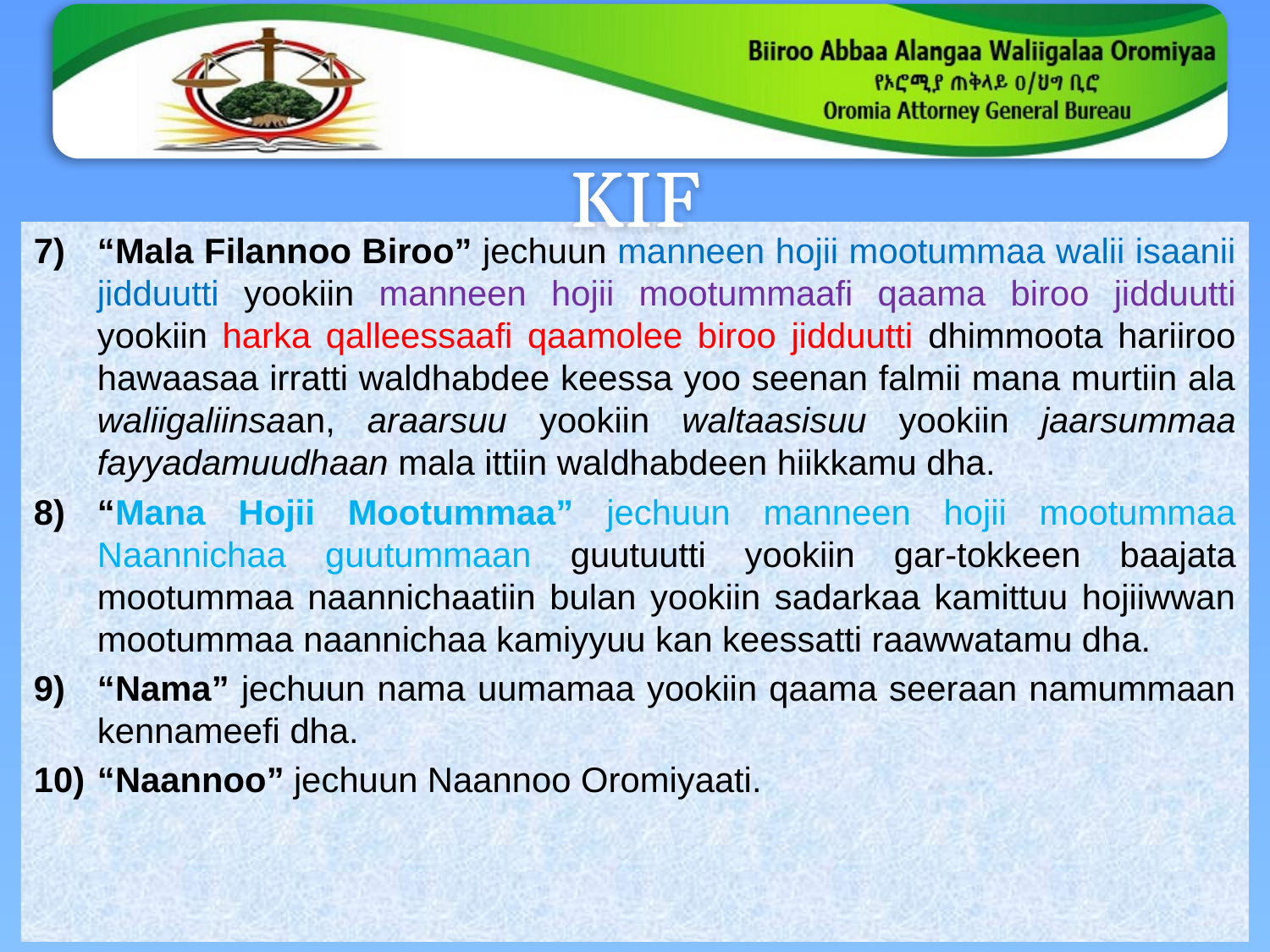

# KIF
“Mala Filannoo Biroo” jechuun manneen hojii mootummaa walii isaanii jidduutti yookiin manneen hojii mootummaafi qaama biroo jidduutti yookiin harka qalleessaafi qaamolee biroo jidduutti dhimmoota hariiroo hawaasaa irratti waldhabdee keessa yoo seenan falmii mana murtiin ala waliigaliinsaan, araarsuu yookiin waltaasisuu yookiin jaarsummaa fayyadamuudhaan mala ittiin waldhabdeen hiikkamu dha.
“Mana Hojii Mootummaa” jechu­un manneen hojii mootummaa Naannichaa guutummaan guu­tuutti yookiin gar-tokkeen baa­jata mootummaa naannichaatiin bulan yookiin sadarkaa kamittuu hojiiwwan mootummaa naan­nichaa kamiyyuu kan keessatti raawwatamu dha.
“Nama” jechuun nama uumamaa yookiin qaama seeraan namummaan kennameefi dha.
“Naannoo” jechuun Naannoo Oromiyaati.